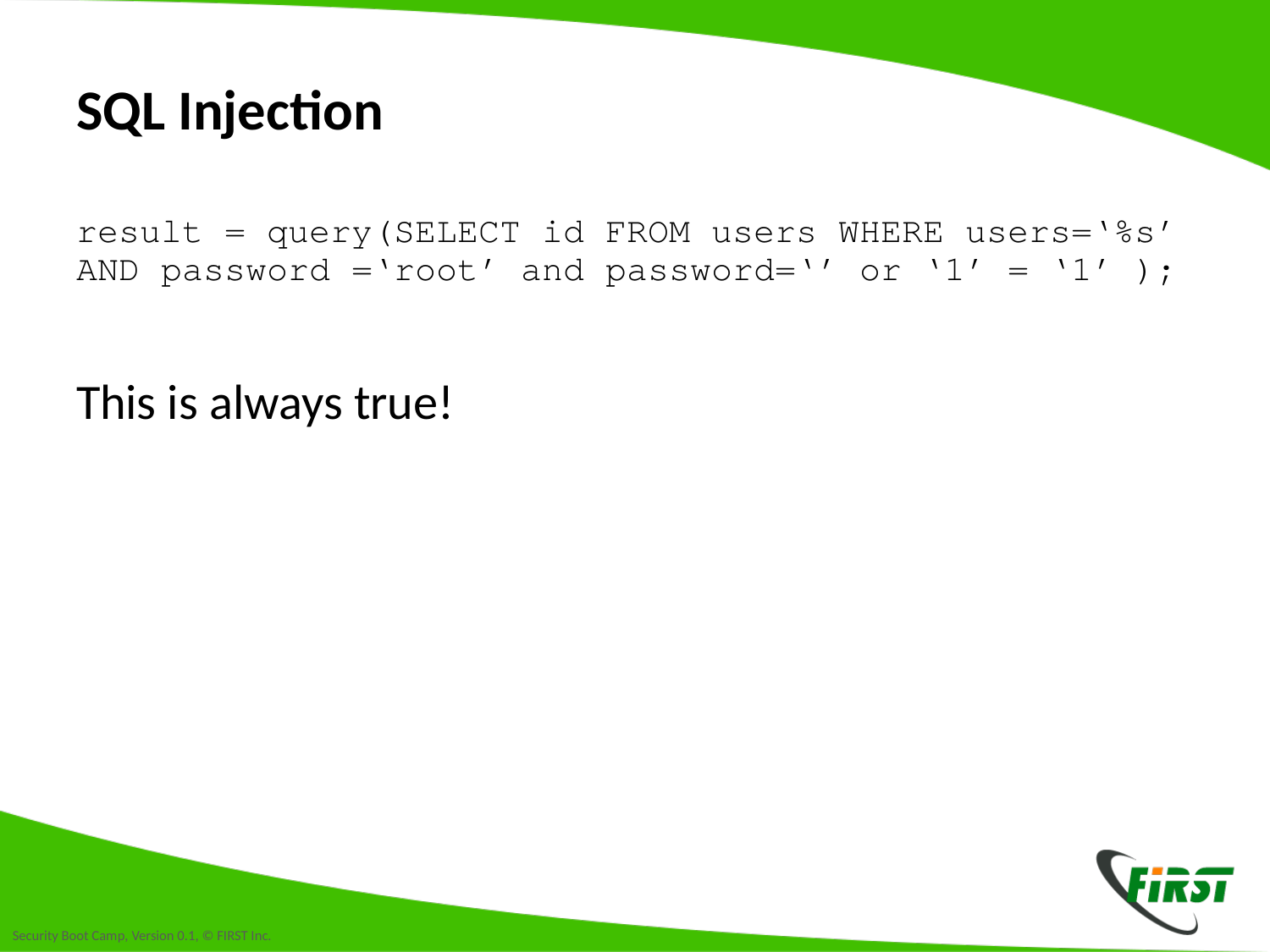

# SQL Injection
result = query(SELECT id FROM users WHERE users=‘%s’ AND password =‘root’ and password=‘’ or ‘1’ = ‘1’ );

This is always true!